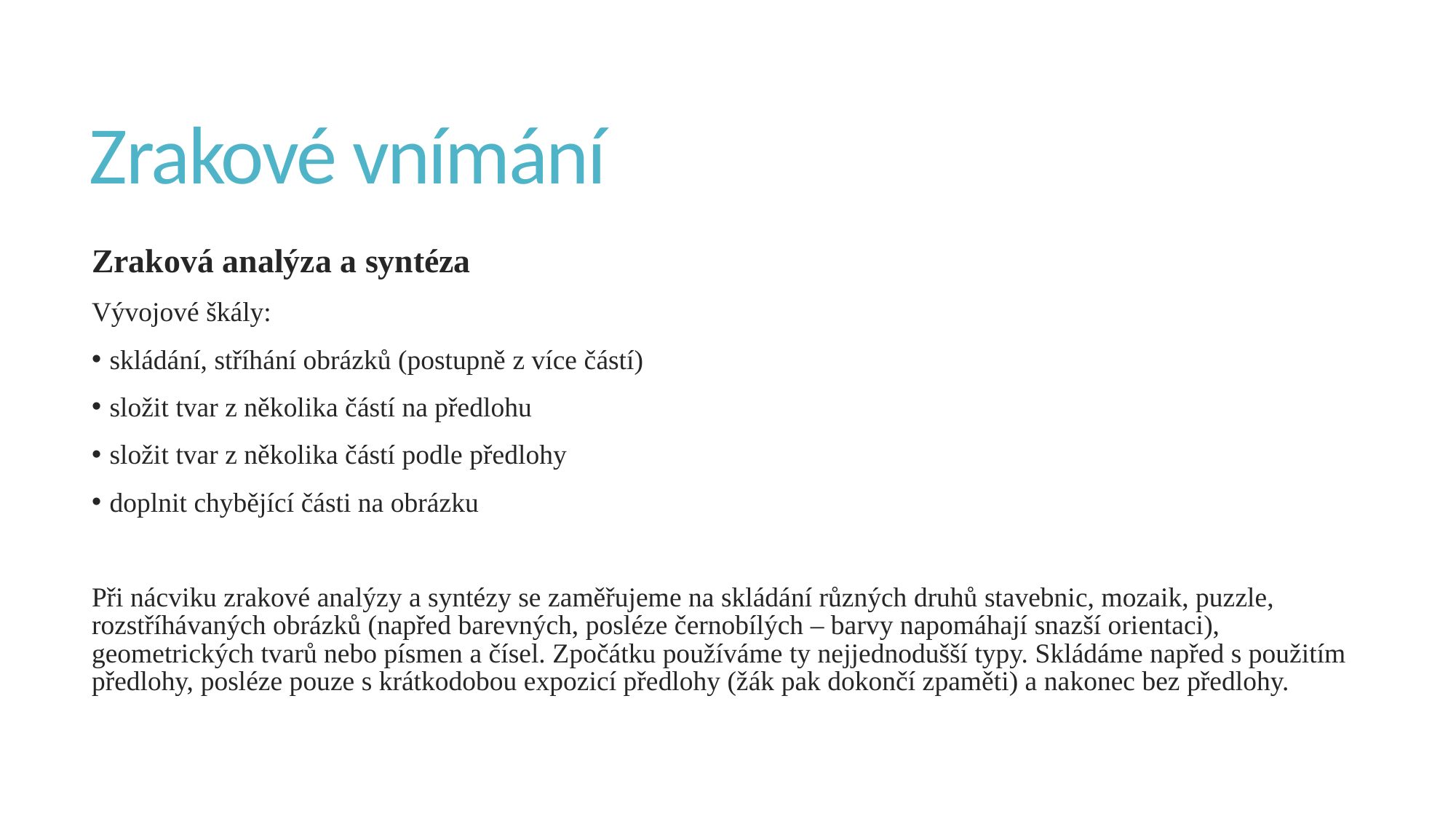

# Zrakové vnímání
Zraková analýza a syntéza
Vývojové škály:
 skládání, stříhání obrázků (postupně z více částí)
 složit tvar z několika částí na předlohu
 složit tvar z několika částí podle předlohy
 doplnit chybějící části na obrázku

Při nácviku zrakové analýzy a syntézy se zaměřujeme na skládání různých druhů stavebnic, mozaik, puzzle, rozstříhávaných obrázků (napřed barevných, posléze černobílých – barvy napomáhají snazší orientaci), geometrických tvarů nebo písmen a čísel. Zpočátku používáme ty nejjednodušší typy. Skládáme napřed s použitím předlohy, posléze pouze s krátkodobou expozicí předlohy (žák pak dokončí zpaměti) a nakonec bez předlohy.